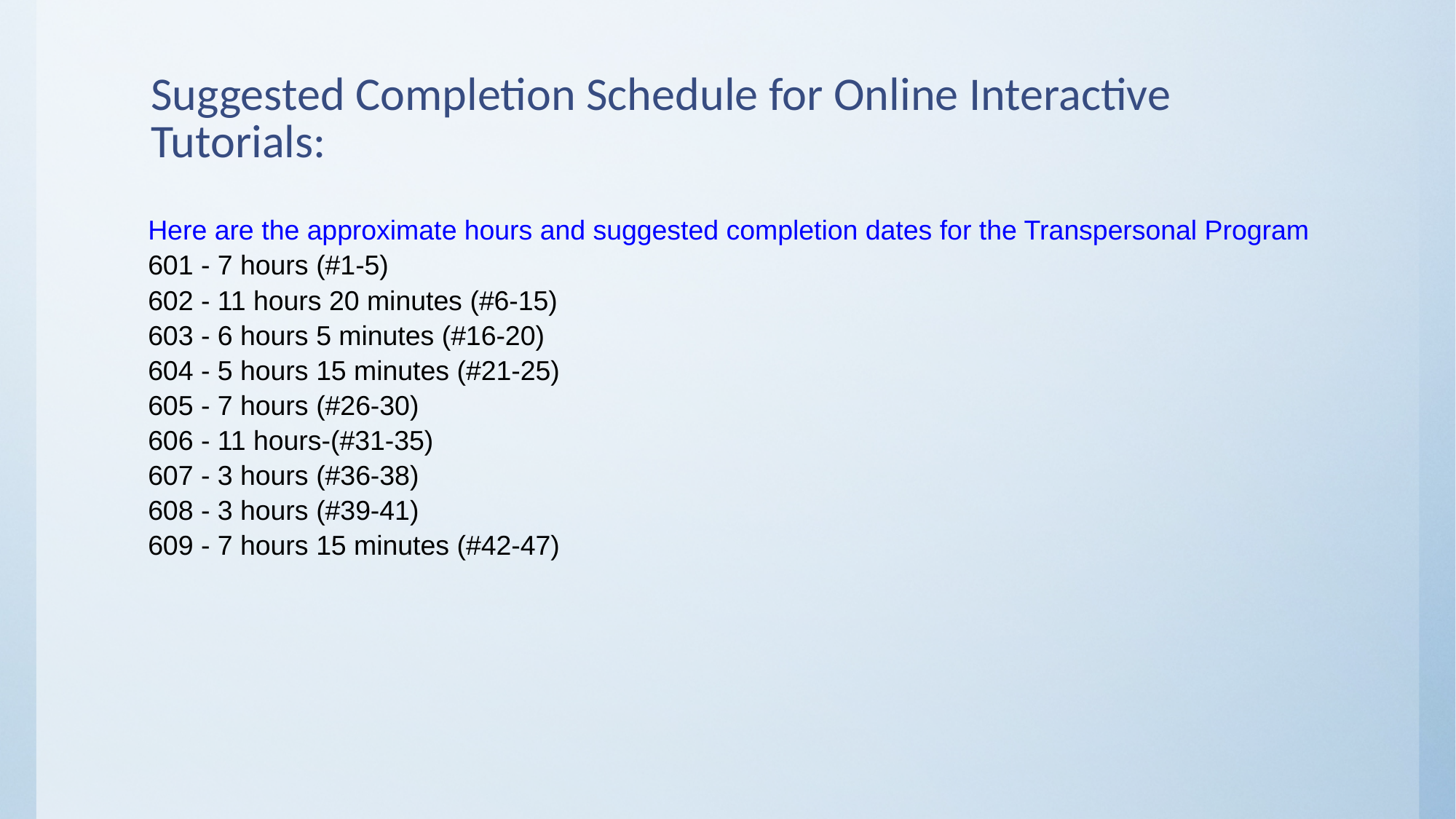

# Suggested Completion Schedule for Online Interactive Tutorials:
Here are the approximate hours and suggested completion dates for the Transpersonal Program
601 - 7 hours (#1-5)
602 - 11 hours 20 minutes (#6-15)
603 - 6 hours 5 minutes (#16-20)
604 - 5 hours 15 minutes (#21-25)
605 - 7 hours (#26-30)
606 - 11 hours-(#31-35)
607 - 3 hours (#36-38)
608 - 3 hours (#39-41)
609 - 7 hours 15 minutes (#42-47)